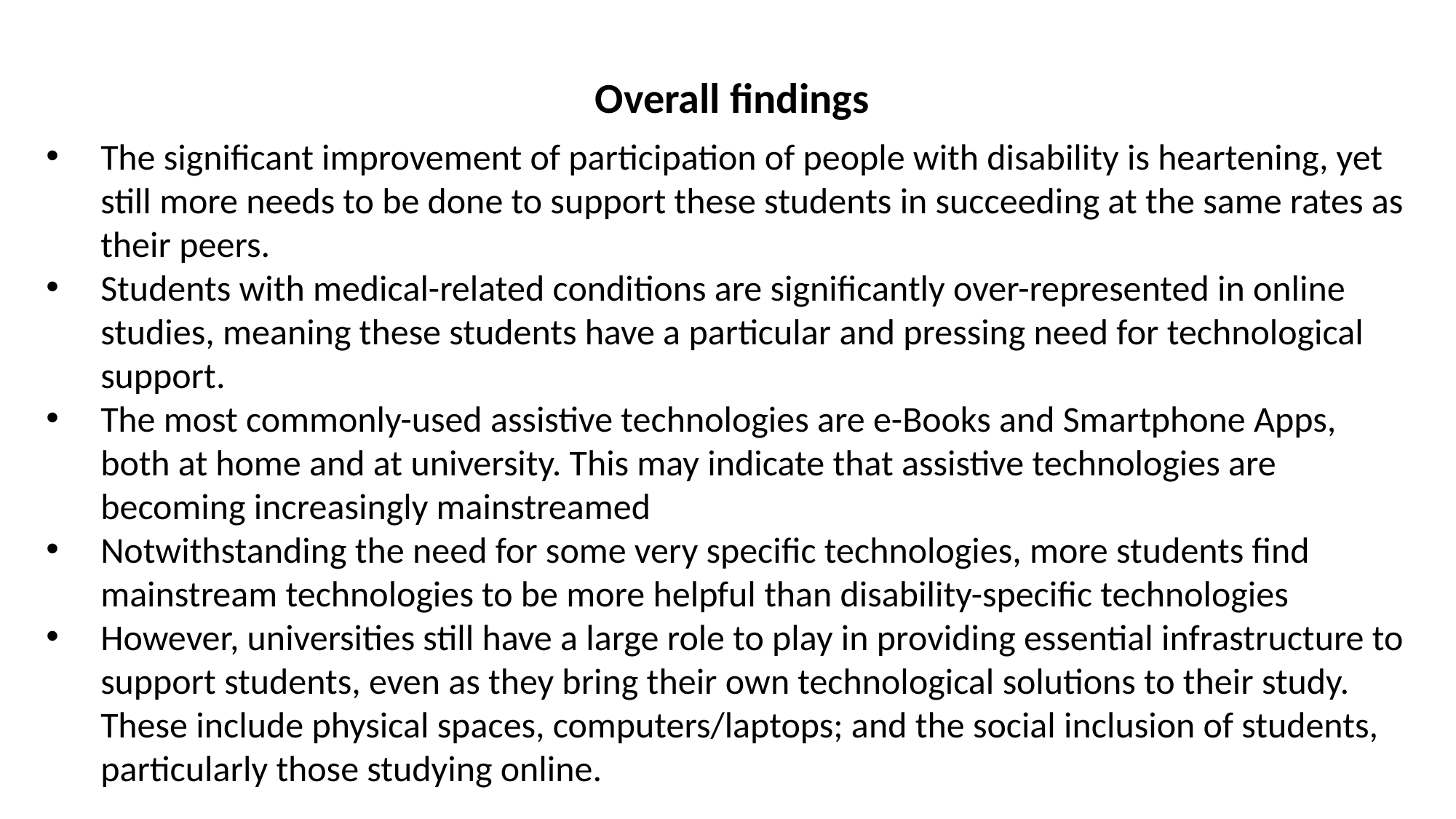

#
Overall findings
The significant improvement of participation of people with disability is heartening, yet still more needs to be done to support these students in succeeding at the same rates as their peers.
Students with medical-related conditions are significantly over-represented in online studies, meaning these students have a particular and pressing need for technological support.
The most commonly-used assistive technologies are e-Books and Smartphone Apps, both at home and at university. This may indicate that assistive technologies are becoming increasingly mainstreamed
Notwithstanding the need for some very specific technologies, more students find mainstream technologies to be more helpful than disability-specific technologies
However, universities still have a large role to play in providing essential infrastructure to support students, even as they bring their own technological solutions to their study. These include physical spaces, computers/laptops; and the social inclusion of students, particularly those studying online.